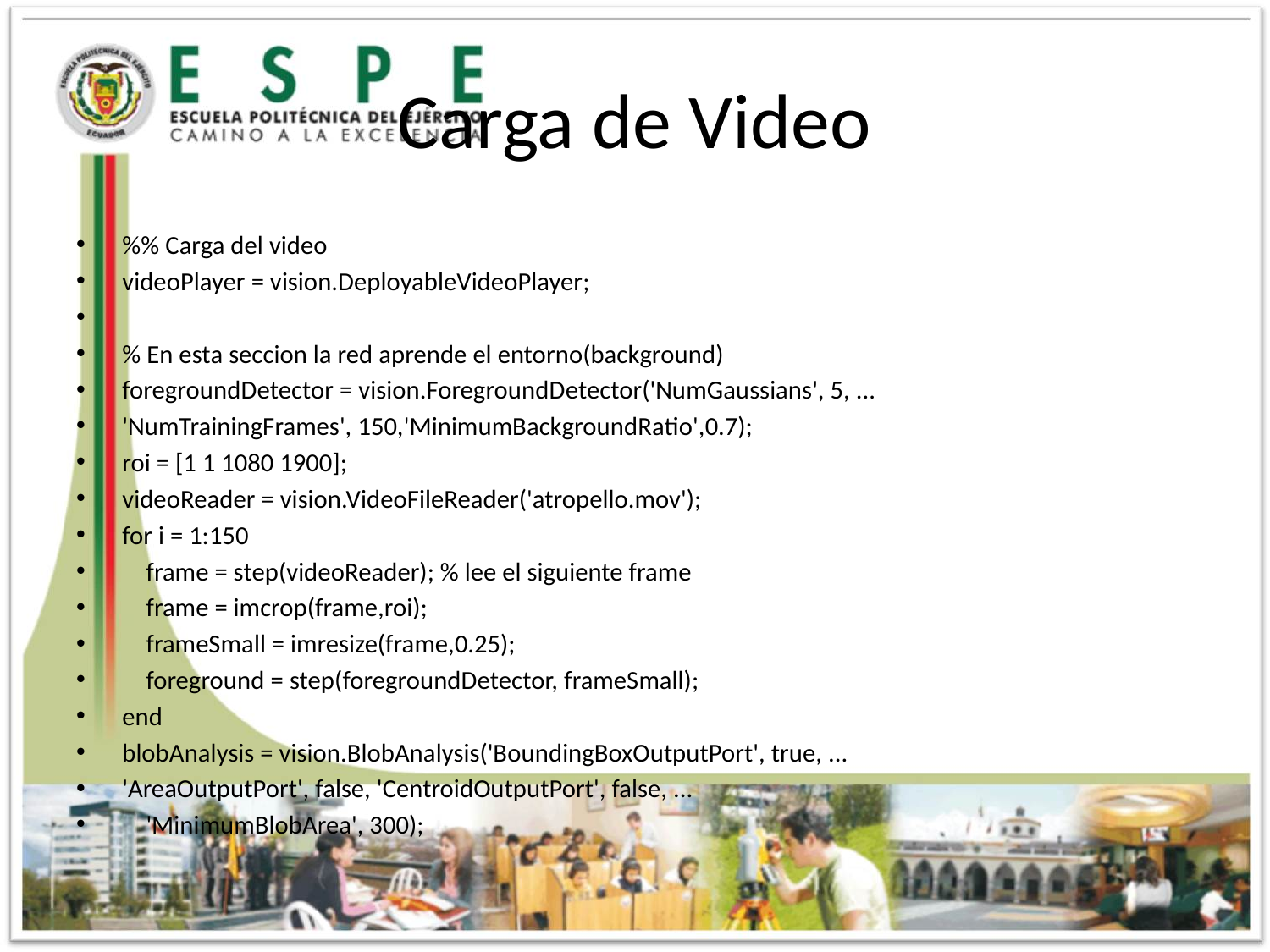

# Carga de Video
%% Carga del video
videoPlayer = vision.DeployableVideoPlayer;

% En esta seccion la red aprende el entorno(background)
foregroundDetector = vision.ForegroundDetector('NumGaussians', 5, ...
'NumTrainingFrames', 150,'MinimumBackgroundRatio',0.7);
roi = [1 1 1080 1900];
videoReader = vision.VideoFileReader('atropello.mov');
for i = 1:150
    frame = step(videoReader); % lee el siguiente frame
    frame = imcrop(frame,roi);
    frameSmall = imresize(frame,0.25);
    foreground = step(foregroundDetector, frameSmall);
end
blobAnalysis = vision.BlobAnalysis('BoundingBoxOutputPort', true, ...
'AreaOutputPort', false, 'CentroidOutputPort', false, ...
    'MinimumBlobArea', 300);